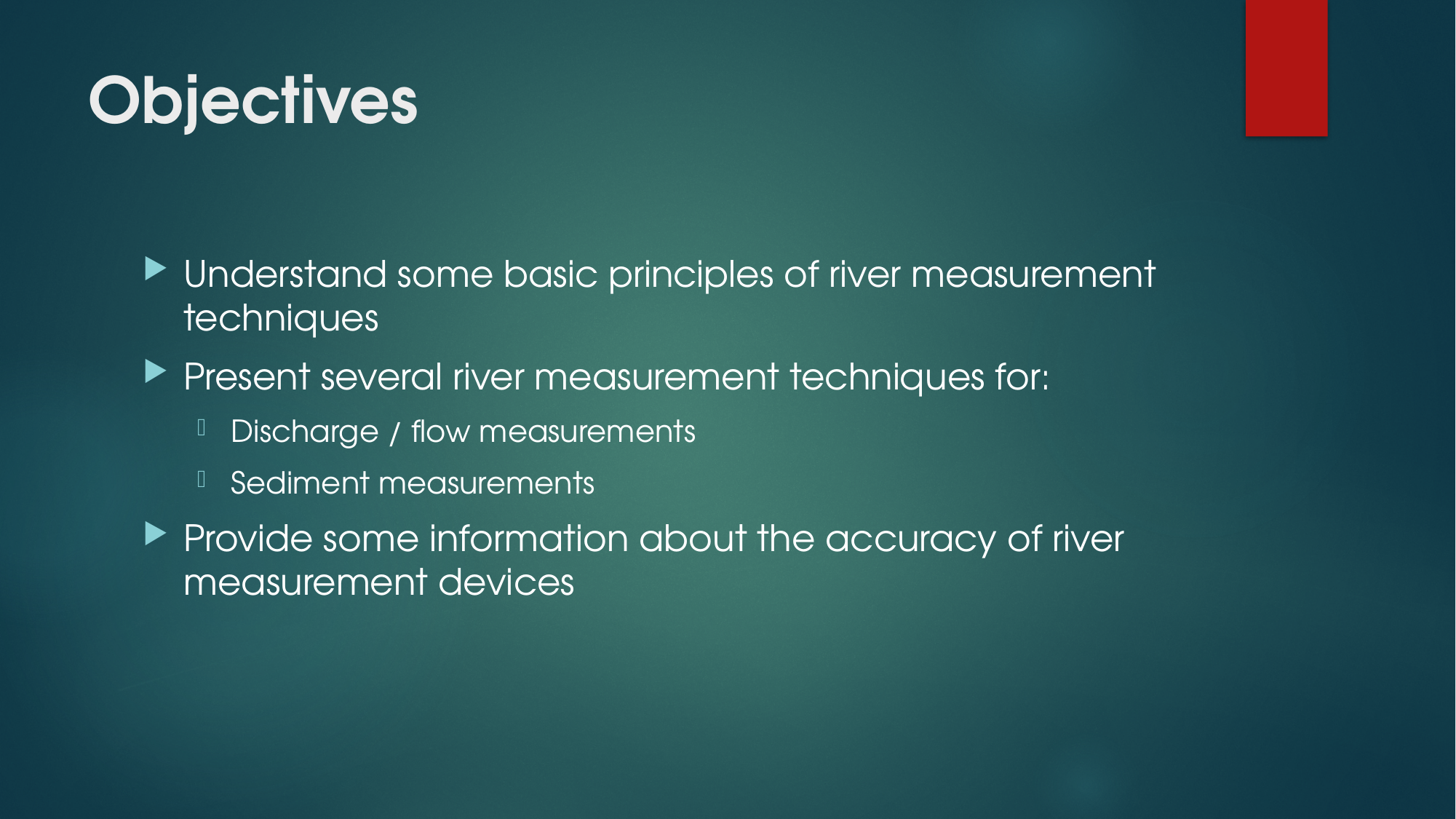

# Objectives
Understand some basic principles of river measurement techniques
Present several river measurement techniques for:
Discharge / flow measurements
Sediment measurements
Provide some information about the accuracy of river measurement devices